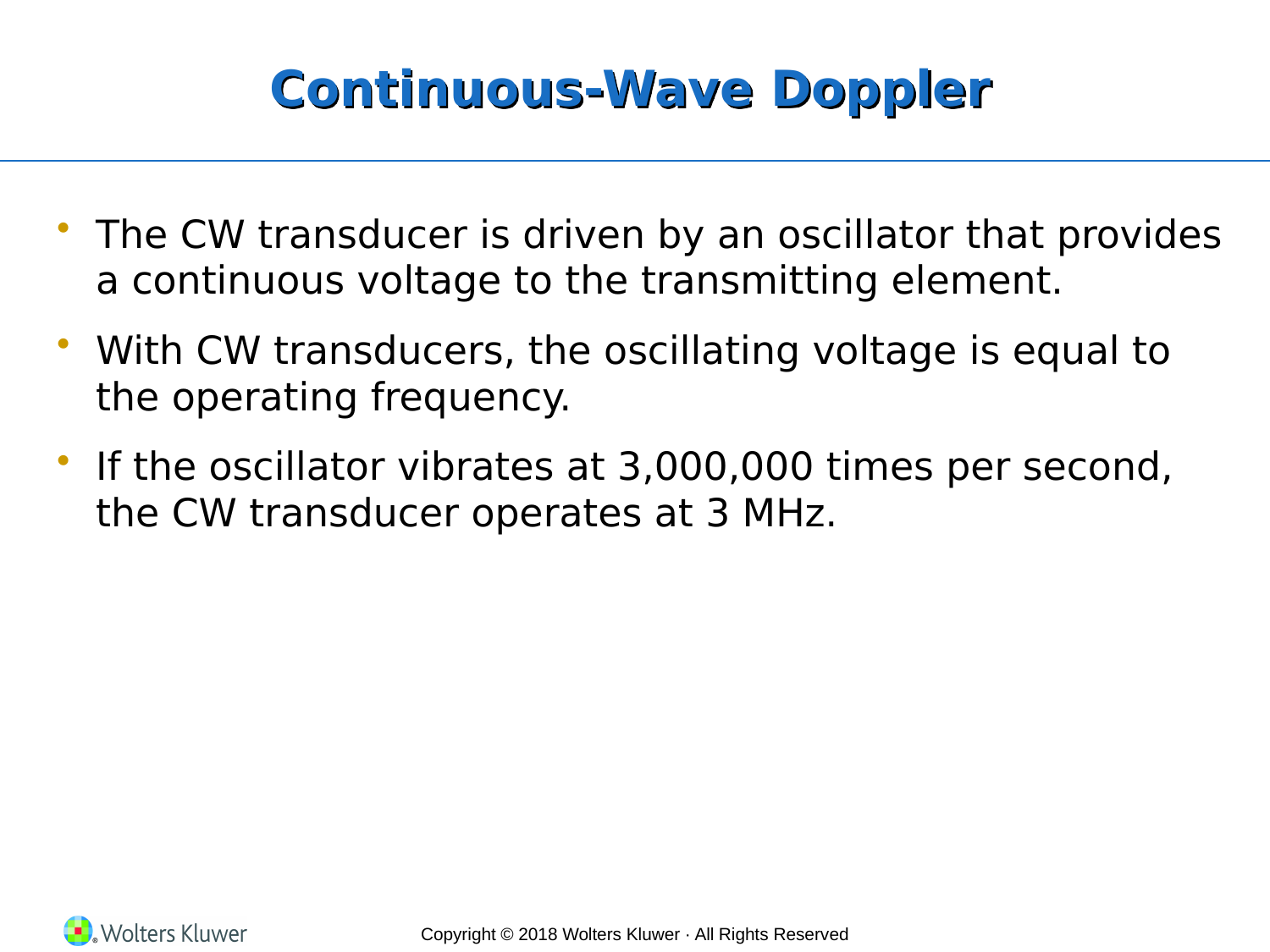

# Continuous-Wave Doppler
The CW transducer is driven by an oscillator that provides a continuous voltage to the transmitting element.
With CW transducers, the oscillating voltage is equal to the operating frequency.
If the oscillator vibrates at 3,000,000 times per second, the CW transducer operates at 3 MHz.